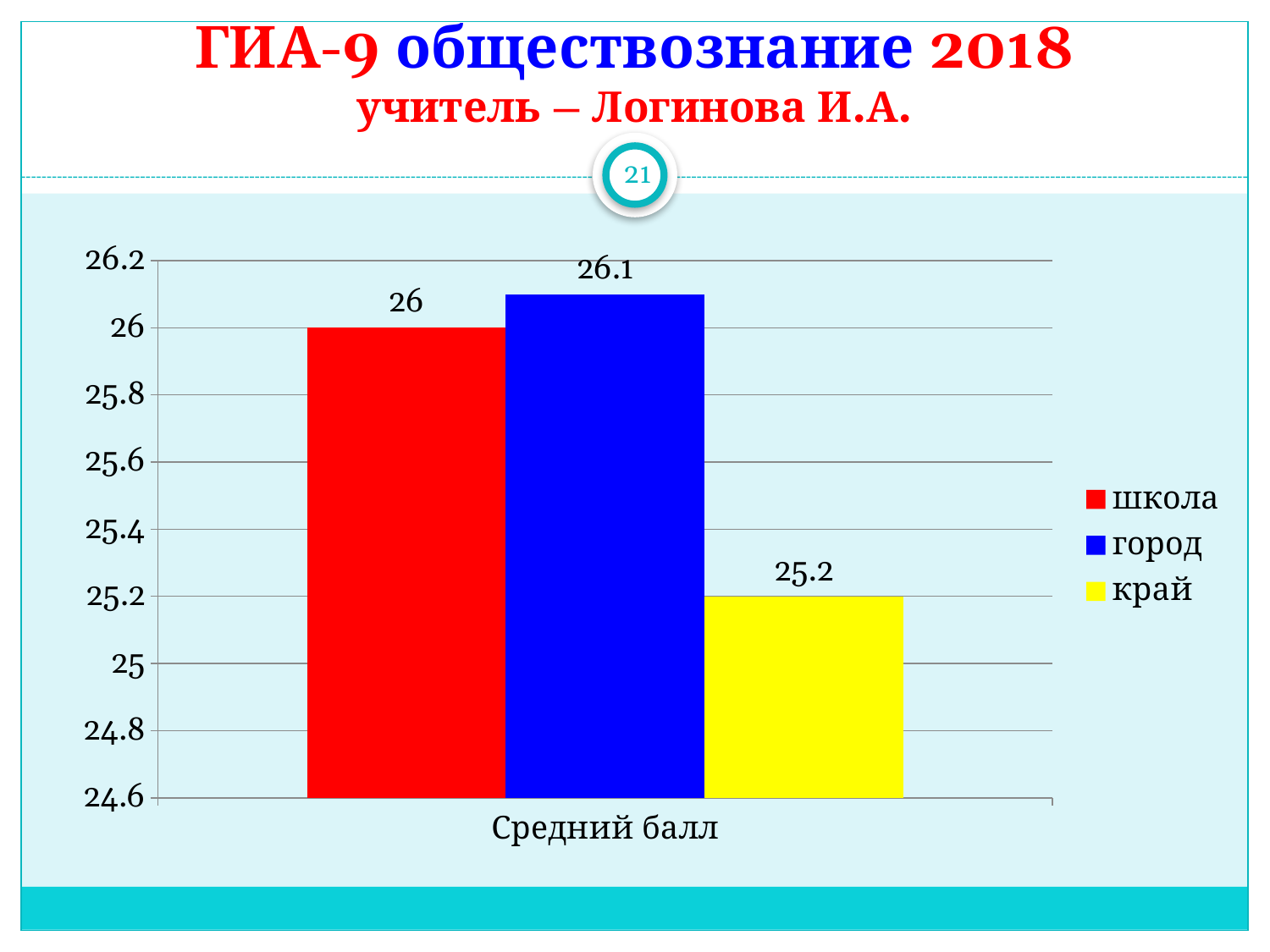

# ГИА-9 обществознание 2018 учитель – Логинова И.А.
21

### Chart

| Category | школа | город | край |
|---|---|---|---|
| Средний балл | 26.0 | 26.1 | 25.2 |